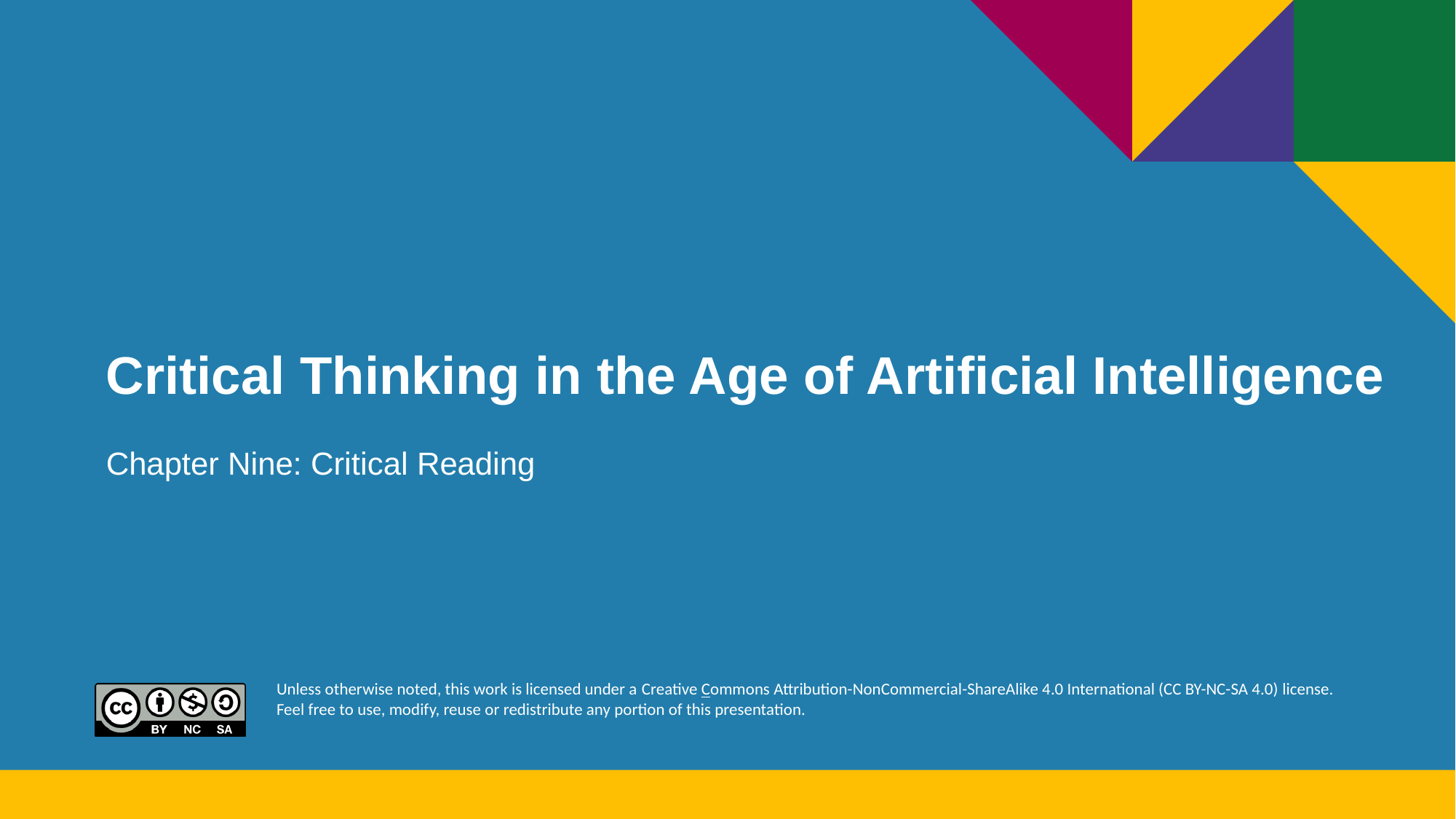

# Critical Thinking in the Age of Artificial Intelligence
Chapter Nine: Critical Reading